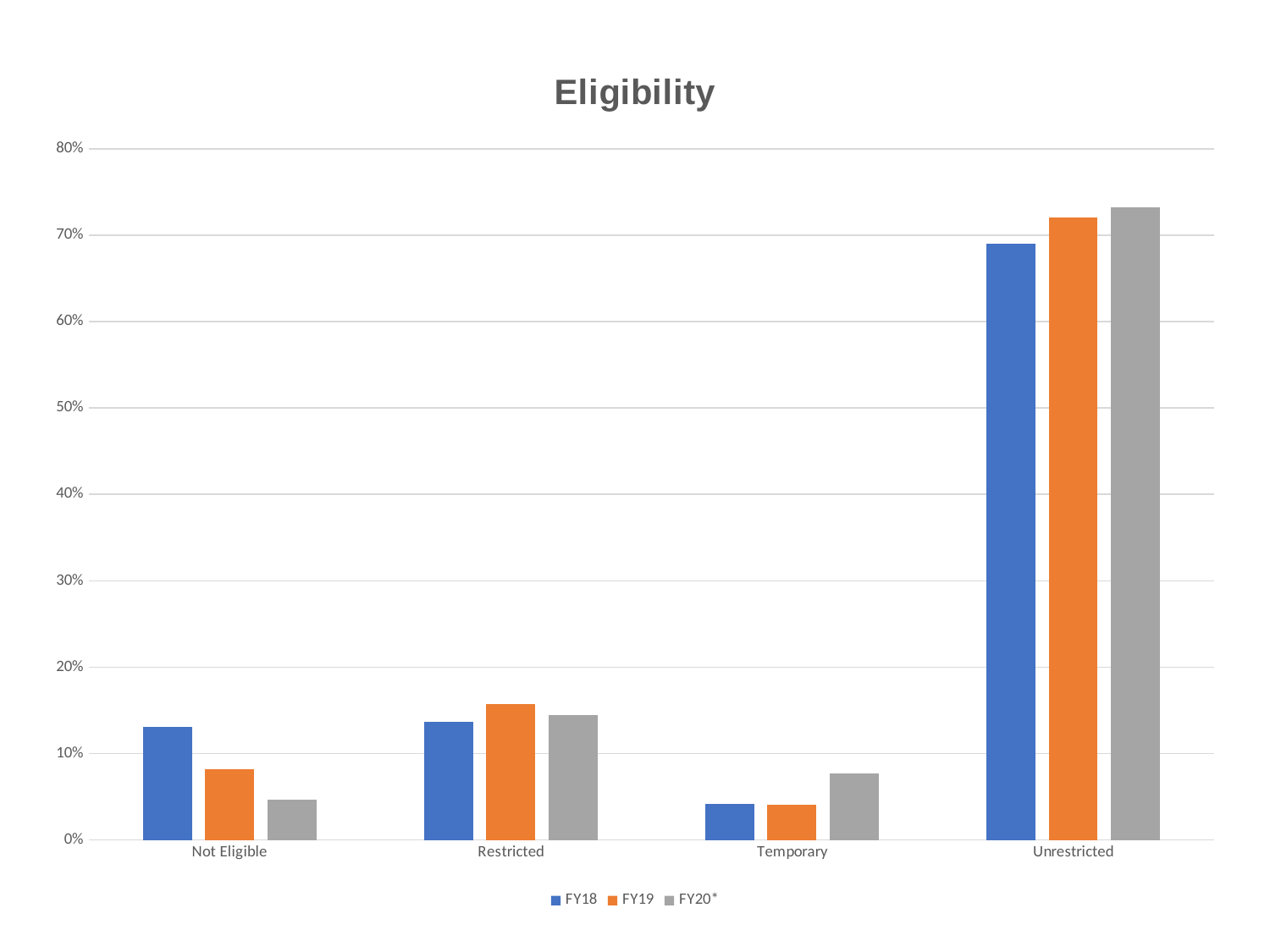

### Chart: Eligibility

| Category | FY18 | FY19 | FY20* |
|---|---|---|---|
| Not Eligible | 0.13064291572101538 | 0.08186108750293847 | 0.04708299268389829 |
| Restricted | 0.13710830965231818 | 0.15688685557223198 | 0.1443095822065698 |
| Temporary | 0.04161501344573074 | 0.04070450805591219 | 0.07655702995618724 |
| Unrestricted | 0.6906337611809357 | 0.7205475488689174 | 0.7320503951533447 |